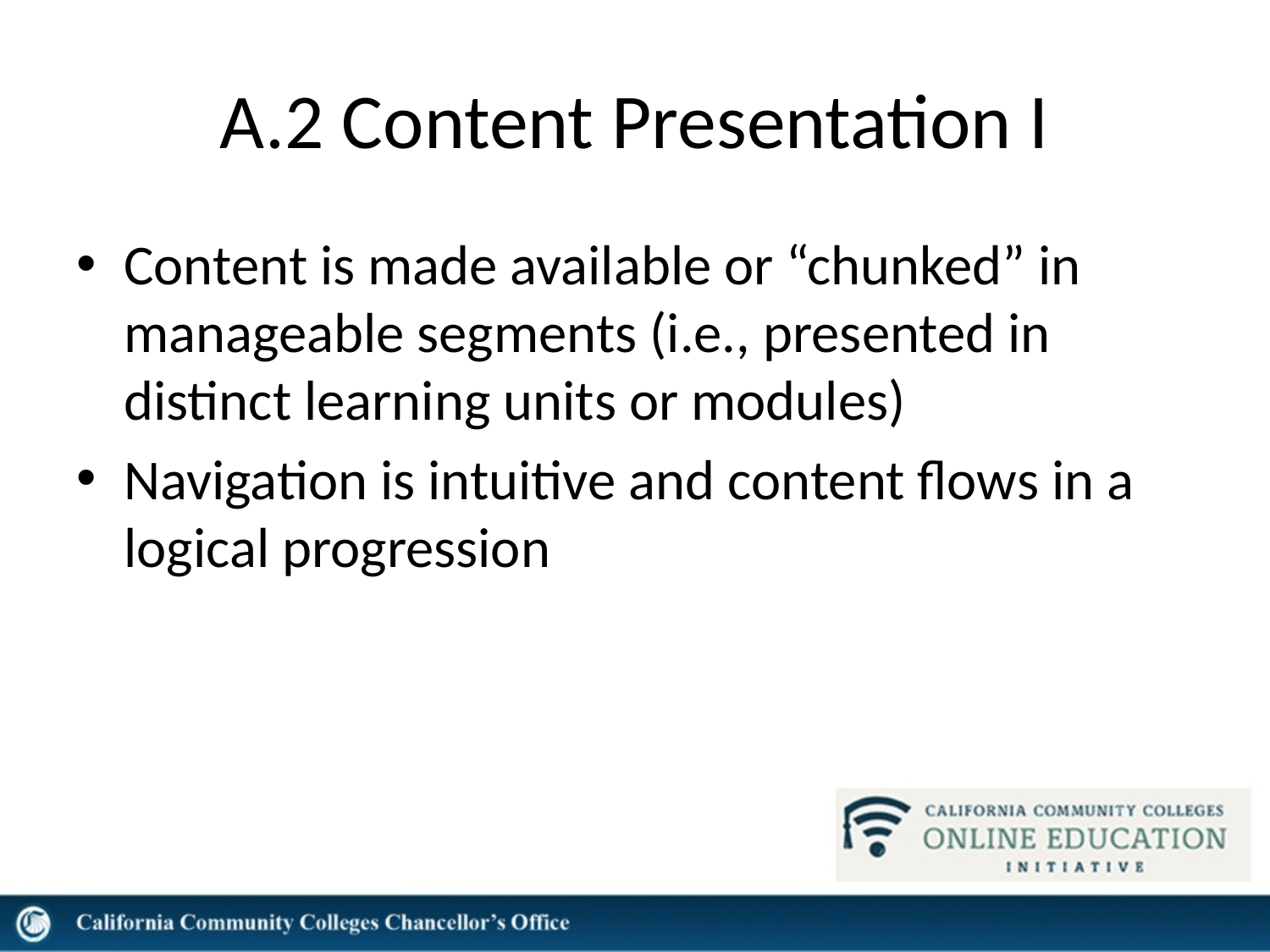

# A.2 Content Presentation I
Content is made available or “chunked” in manageable segments (i.e., presented in distinct learning units or modules)
Navigation is intuitive and content flows in a logical progression